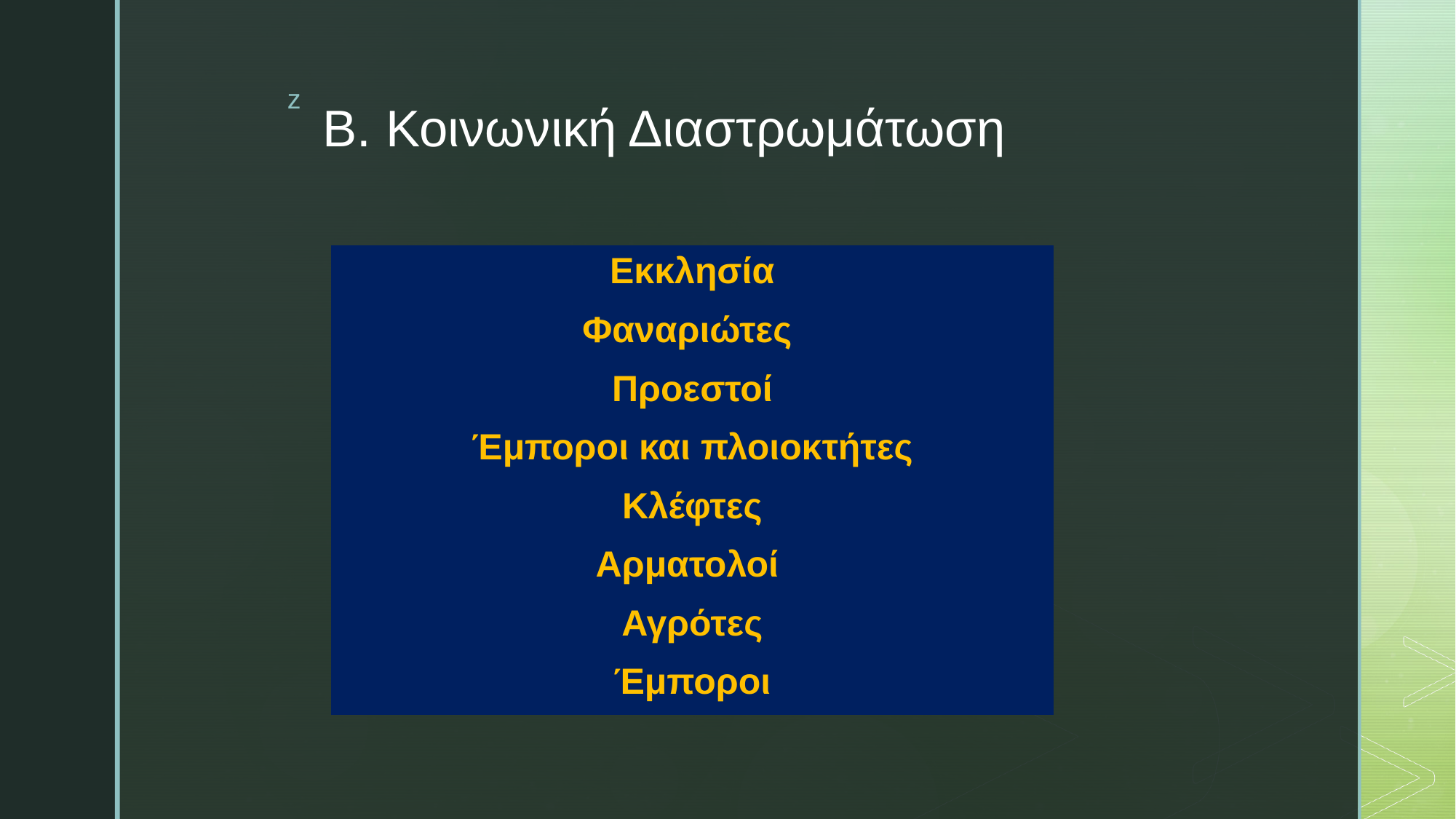

# Β. Κοινωνική Διαστρωμάτωση
| Εκκλησία |
| --- |
| Φαναριώτες |
| Προεστοί |
| Έμποροι και πλοιοκτήτες |
| Κλέφτες |
| Αρματολοί |
| Αγρότες |
| Έμποροι |